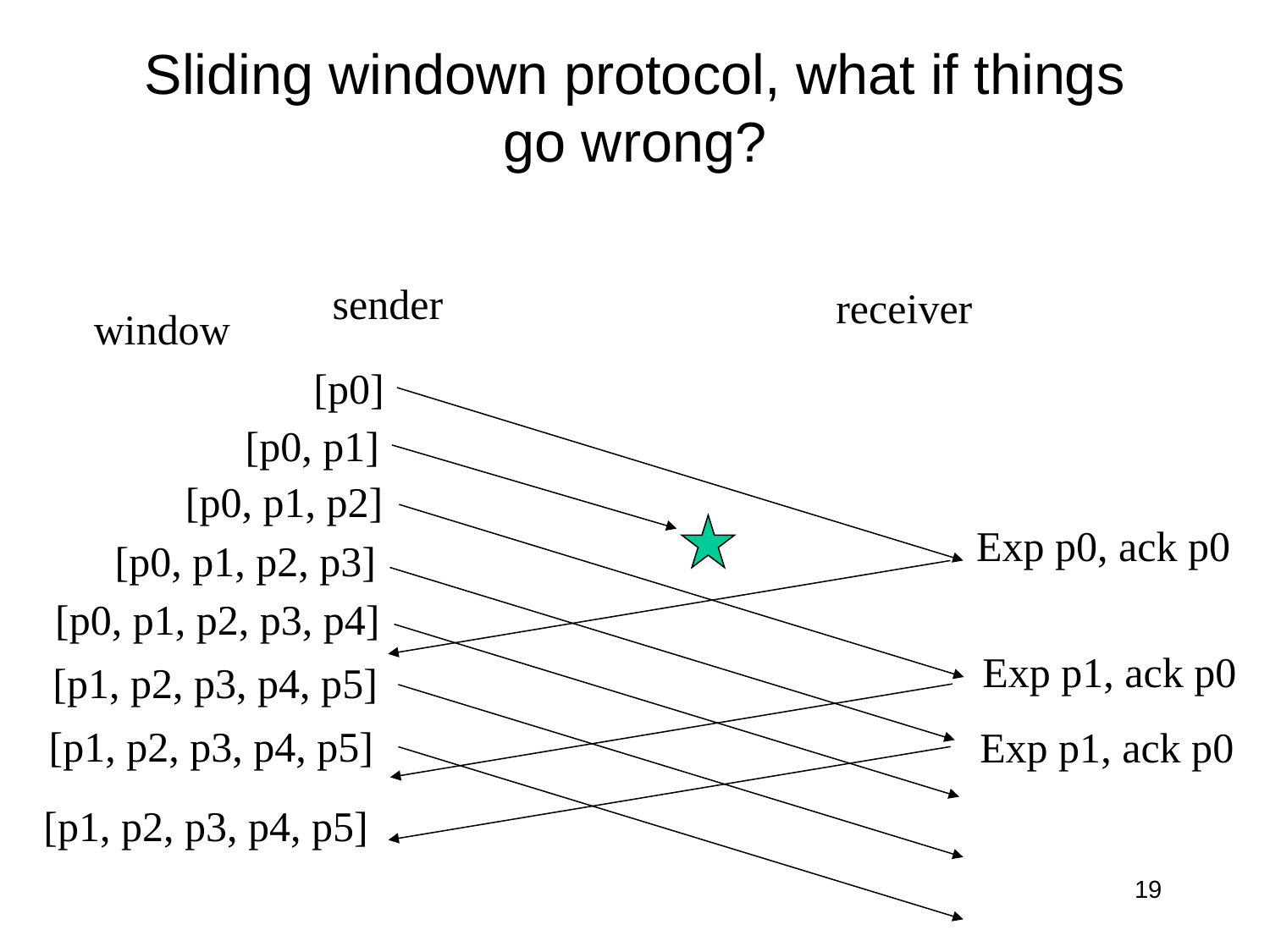

# Sliding windown protocol, what if things go wrong?
sender
receiver
window
                [p0]
[p0, p1]
[p0, p1, p2]
Exp p0, ack p0

[p0, p1, p2, p3]
[p0, p1, p2, p3, p4]
Exp p1, ack p0
[p1, p2, p3, p4, p5]
[p1, p2, p3, p4, p5]
Exp p1, ack p0
[p1, p2, p3, p4, p5]
19